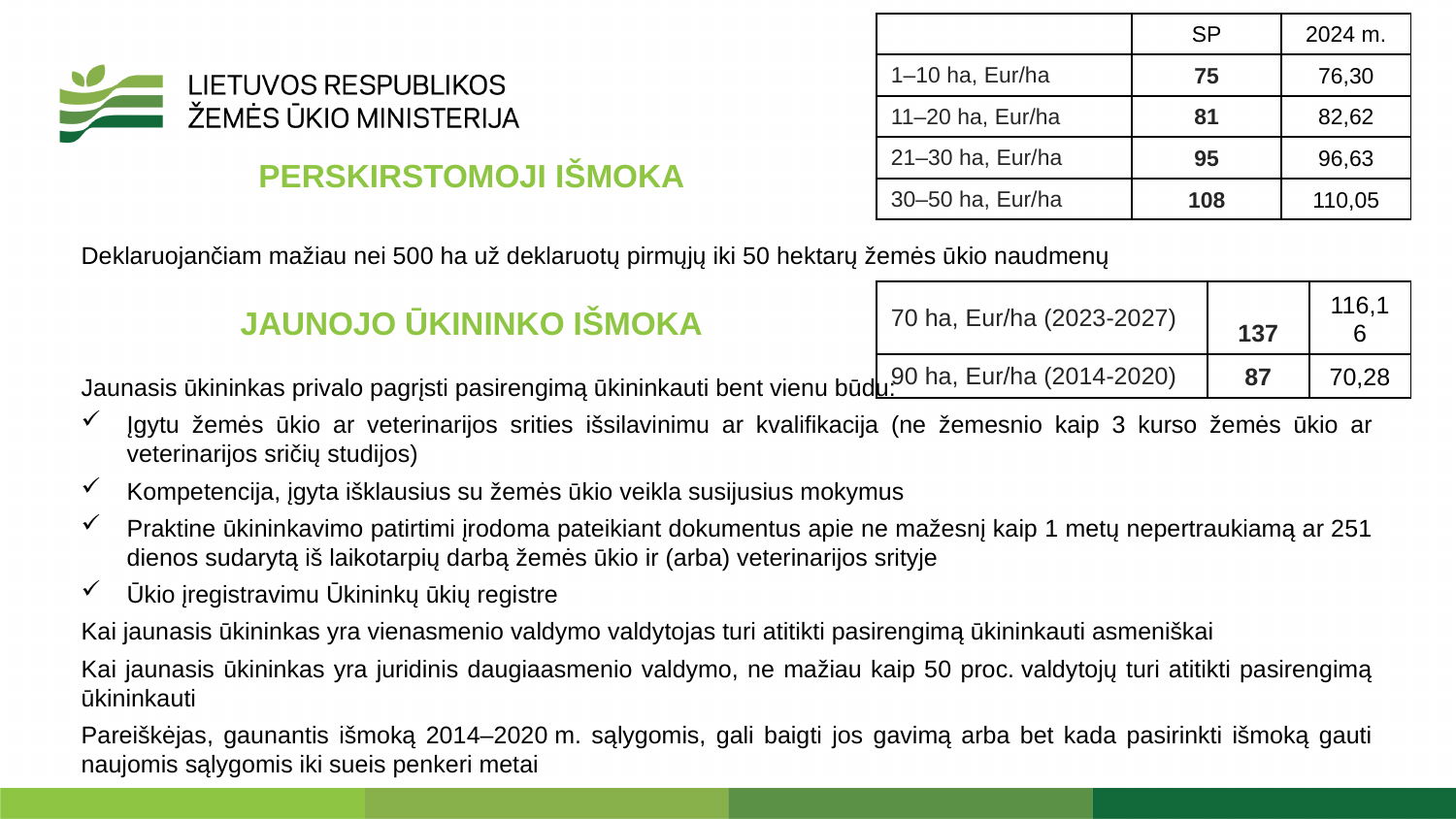

|  | SP | 2024 m. |
| --- | --- | --- |
| 1–10 ha, Eur/ha​ | 75​ | 76,30 |
| 11–20 ha, Eur/ha​ | 81​ | 82,62 |
| 21–30 ha, Eur/ha​ | 95​ | 96,63 |
| 30–50 ha, Eur/ha​ | 108​ | 110,05 |
PERSKIRSTOMOJI IŠMOKA
Deklaruojančiam mažiau nei 500 ha už deklaruotų pirmųjų iki 50 hektarų žemės ūkio naudmenų

| 70 ha, Eur/ha (2023-2027)​ | 137​ | 116,16 |
| --- | --- | --- |
| 90 ha, Eur/ha (2014-2020)​ | 87​ | 70,28 |
JAUNOJO ŪKININKO IŠMOKA

Jaunasis ūkininkas privalo pagrįsti pasirengimą ūkininkauti bent vienu būdu:
Įgytu žemės ūkio ar veterinarijos srities išsilavinimu ar kvalifikacija (ne žemesnio kaip 3 kurso žemės ūkio ar veterinarijos sričių studijos)
Kompetencija, įgyta išklausius su žemės ūkio veikla susijusius mokymus
Praktine ūkininkavimo patirtimi įrodoma pateikiant dokumentus apie ne mažesnį kaip 1 metų nepertraukiamą ar 251 dienos sudarytą iš laikotarpių darbą žemės ūkio ir (arba) veterinarijos srityje
Ūkio įregistravimu Ūkininkų ūkių registre
Kai jaunasis ūkininkas yra vienasmenio valdymo valdytojas turi atitikti pasirengimą ūkininkauti asmeniškai
Kai jaunasis ūkininkas yra juridinis daugiaasmenio valdymo, ne mažiau kaip 50 proc. valdytojų turi atitikti pasirengimą ūkininkauti
Pareiškėjas, gaunantis išmoką 2014–2020 m. sąlygomis, gali baigti jos gavimą arba bet kada pasirinkti išmoką gauti naujomis sąlygomis iki sueis penkeri metai